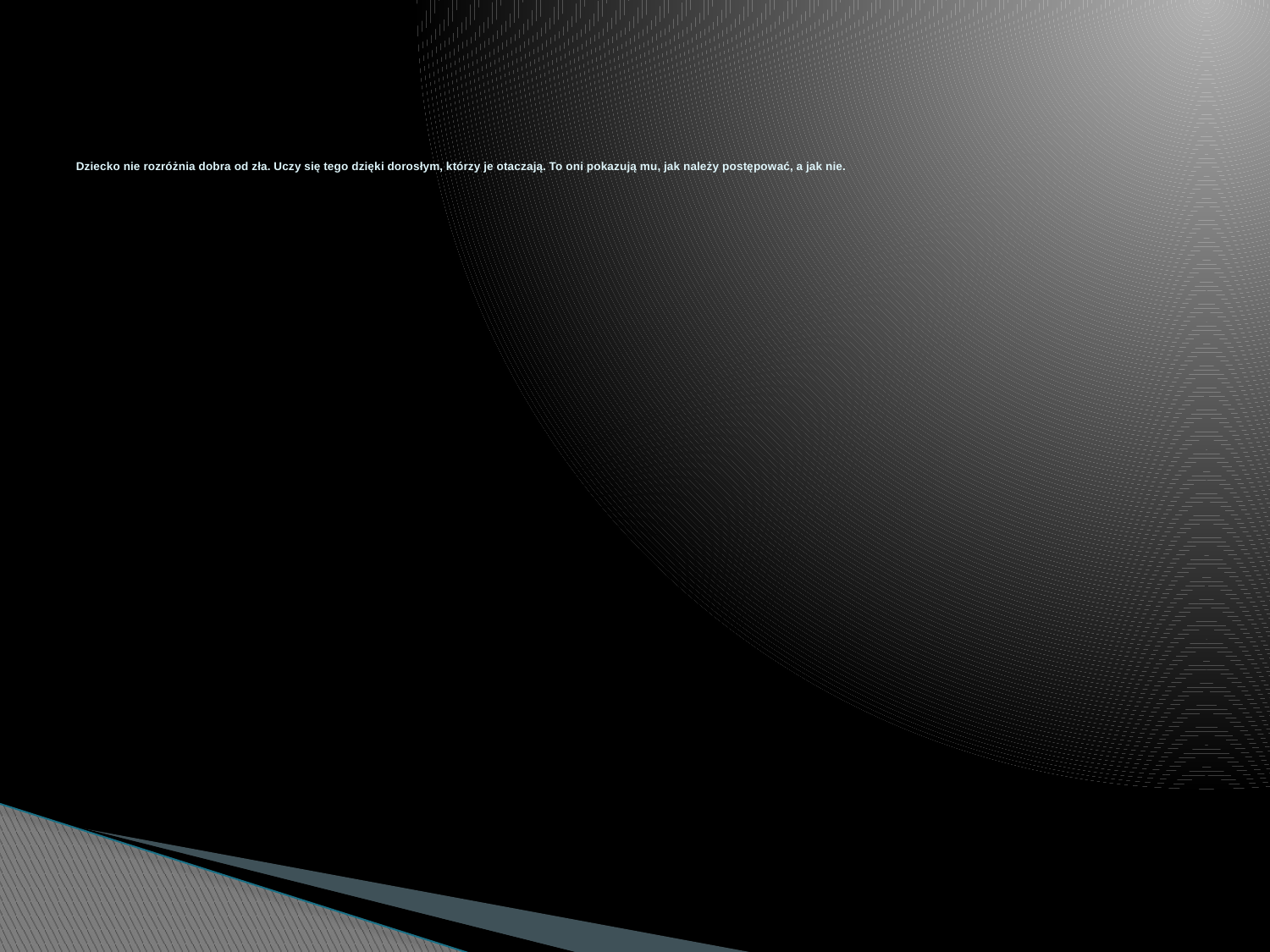

# Dziecko nie rozróżnia dobra od zła. Uczy się tego dzięki dorosłym, którzy je otaczają. To oni pokazują mu, jak należy postępować, a jak nie.